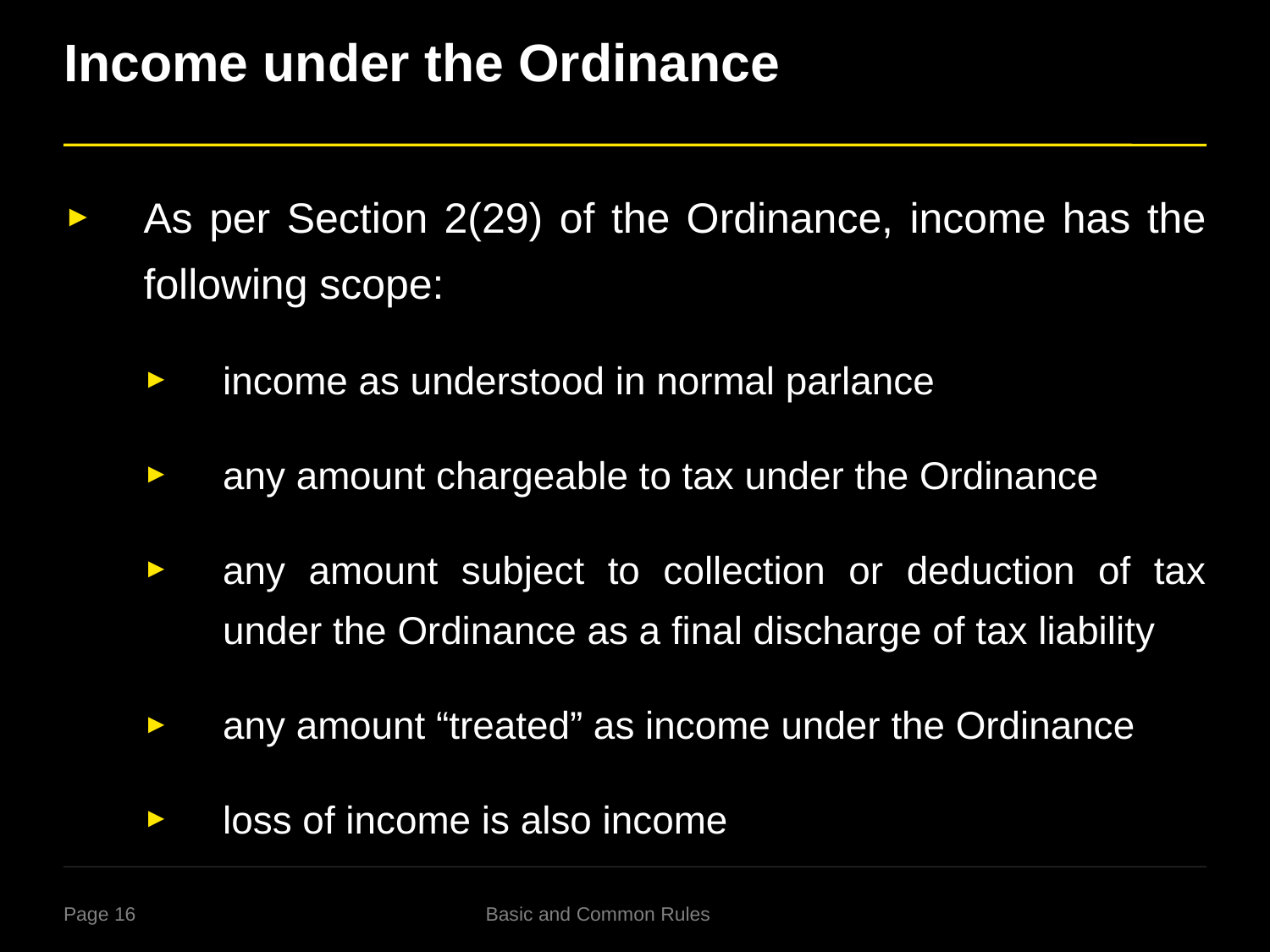

# Income under the Ordinance
As per Section 2(29) of the Ordinance, income has the following scope:
income as understood in normal parlance
any amount chargeable to tax under the Ordinance
any amount subject to collection or deduction of tax under the Ordinance as a final discharge of tax liability
any amount “treated” as income under the Ordinance
loss of income is also income